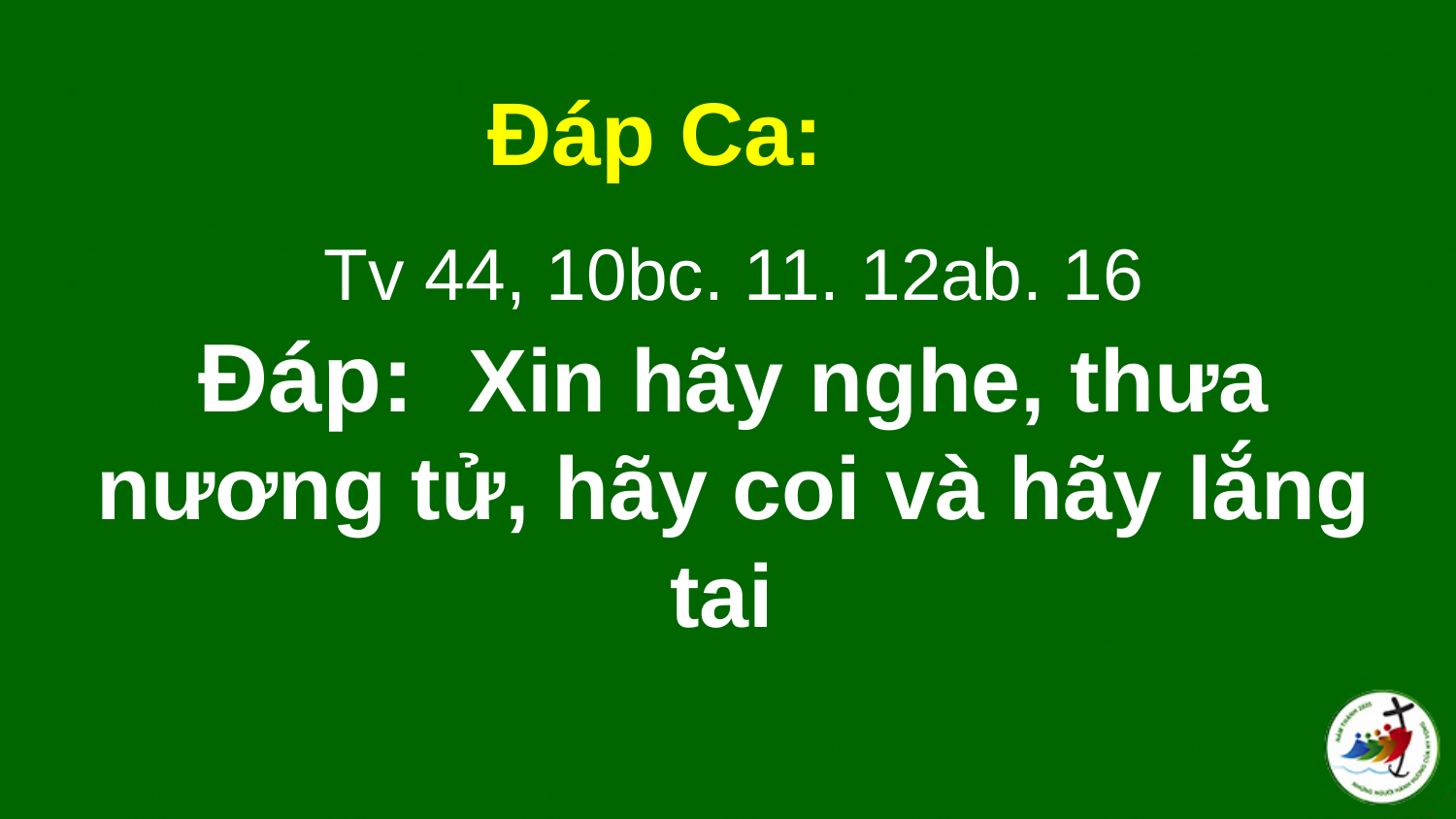

# Tv 44, 10bc. 11. 12ab. 16 Ðáp:  Xin hãy nghe, thưa nương tử, hãy coi và hãy lắng tai
Đáp Ca: